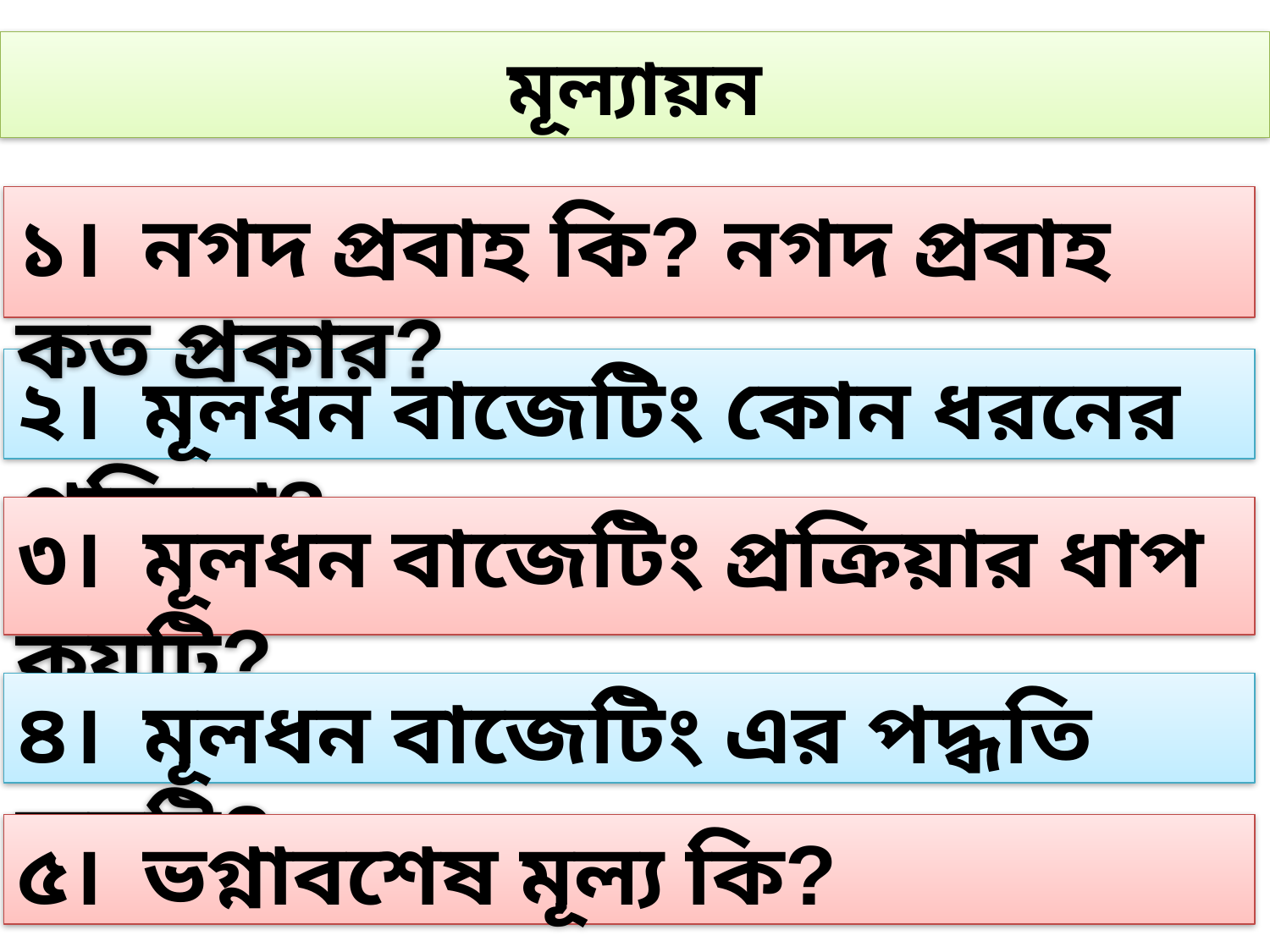

# মূল্যায়ন
১। 	নগদ প্রবাহ কি? নগদ প্রবাহ কত প্রকার?
২। 	মূলধন বাজেটিং কোন ধরনের প্রক্রিয়া?
৩। 	মূলধন বাজেটিং প্রক্রিয়ার ধাপ কয়টি?
৪। 	মূলধন বাজেটিং এর পদ্ধতি কয়টি?
৫। 	ভগ্নাবশেষ মূল্য কি?